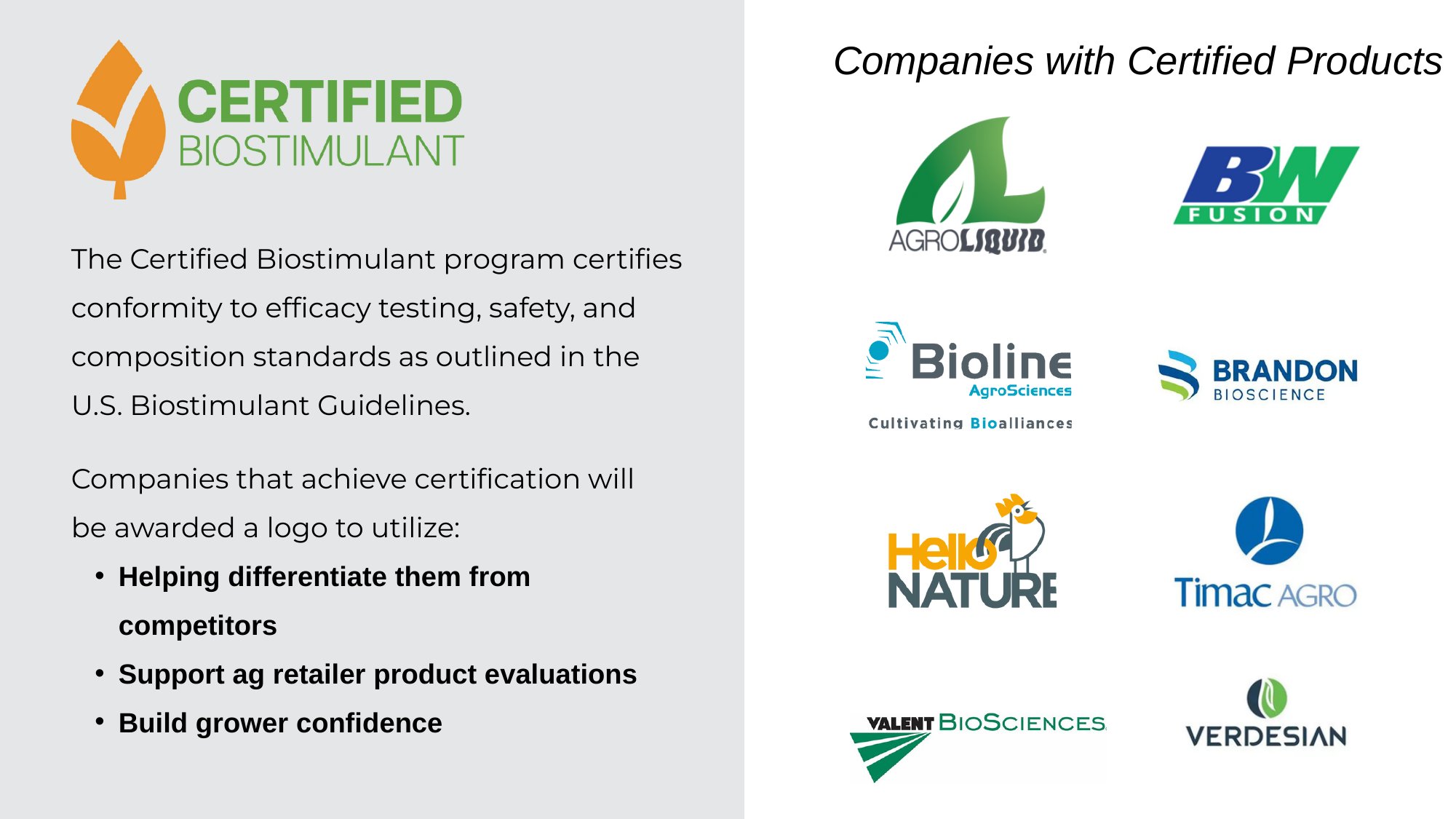

Companies with Certified Products

The Certified Biostimulant program certifies conformity to efficacy testing, safety, and composition standards as outlined in the U.S. Biostimulant Guidelines.

Companies that achieve certification will be awarded a logo to utilize:
Helping differentiate them from competitors
Support ag retailer product evaluations
Build grower confidence